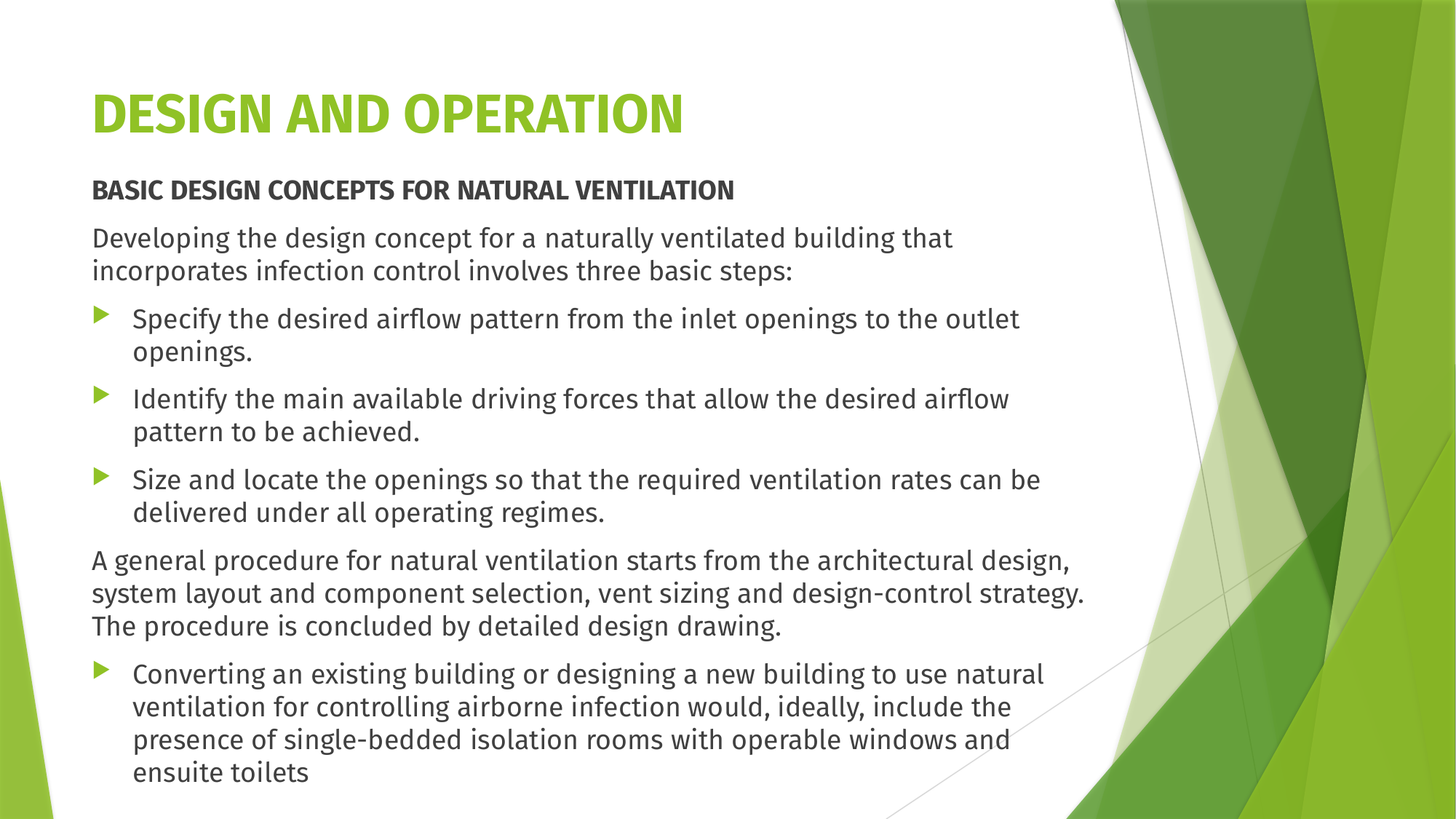

# DESIGN AND OPERATION
BASIC DESIGN CONCEPTS FOR NATURAL VENTILATION
Developing the design concept for a naturally ventilated building that incorporates infection control involves three basic steps:
Specify the desired airflow pattern from the inlet openings to the outlet openings.
Identify the main available driving forces that allow the desired airflow pattern to be achieved.
Size and locate the openings so that the required ventilation rates can be delivered under all operating regimes.
A general procedure for natural ventilation starts from the architectural design, system layout and component selection, vent sizing and design-control strategy. The procedure is concluded by detailed design drawing.
Converting an existing building or designing a new building to use natural ventilation for controlling airborne infection would, ideally, include the presence of single-bedded isolation rooms with operable windows and ensuite toilets